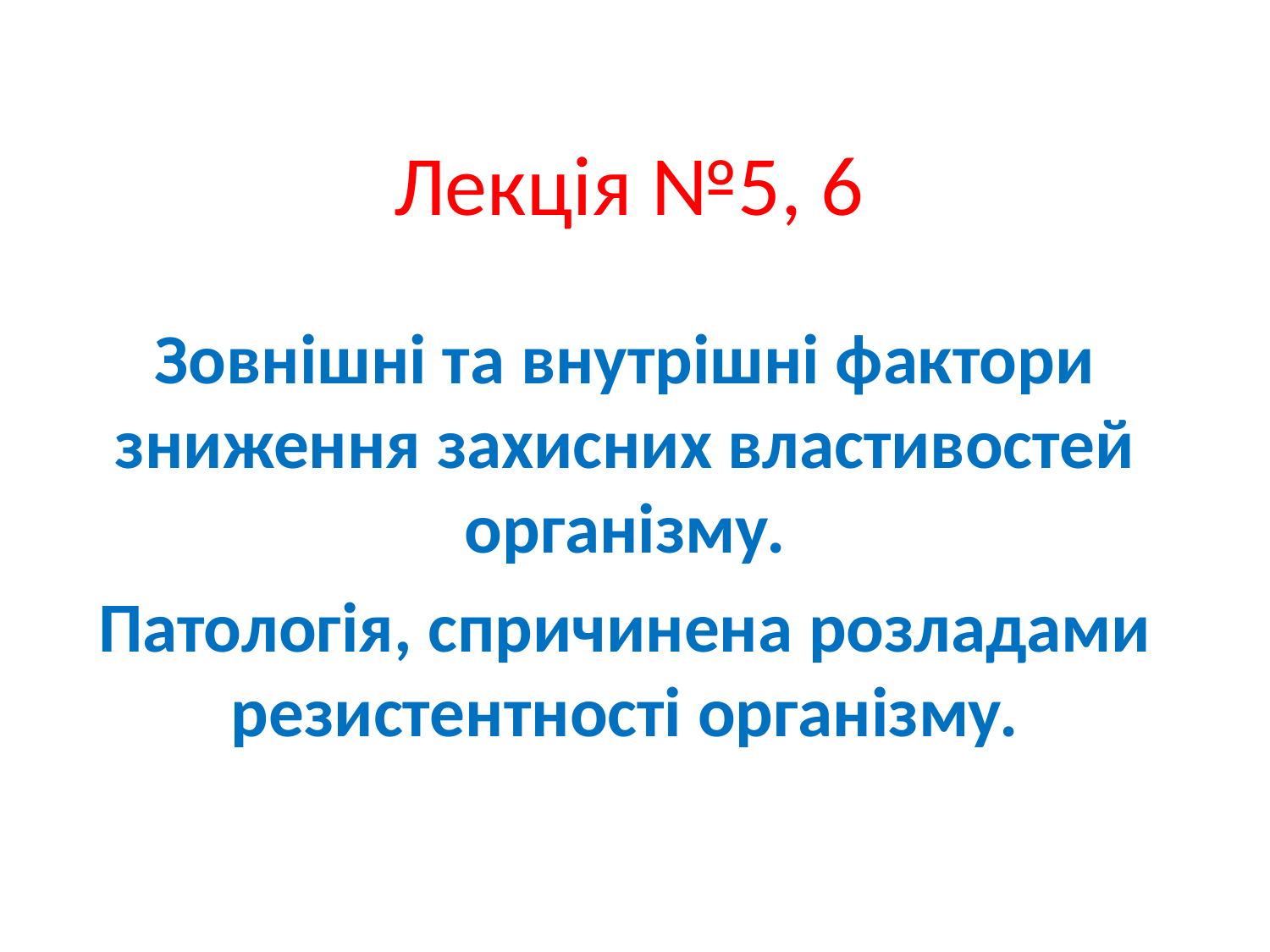

Лекція №5, 6
Зовнішні та внутрішні фактори зниження захисних властивостей організму.
Патологія, спричинена розладами резистентності організму.